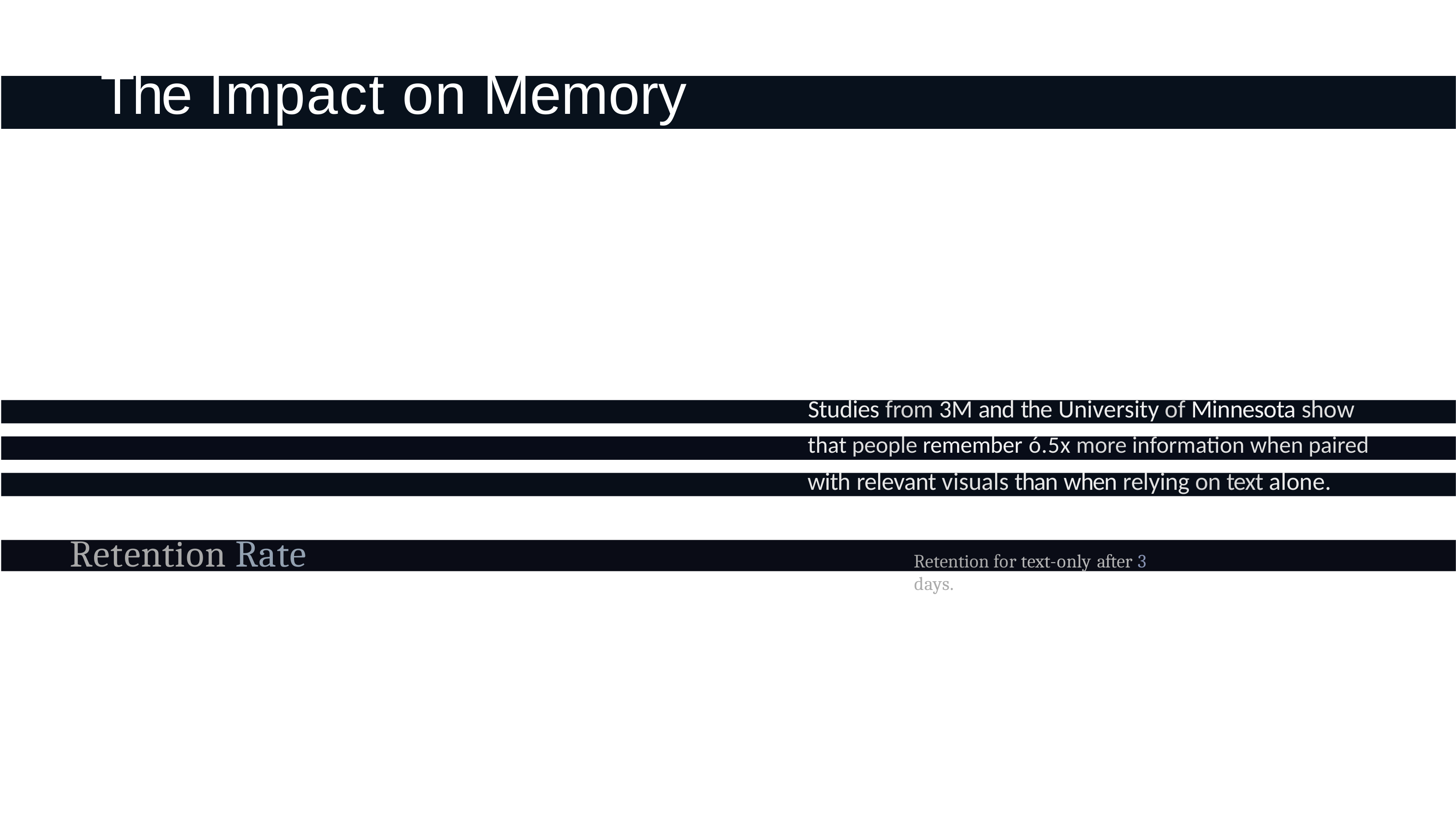

# The Impact on Memory

Studies from 3M and the University of Minnesota show that people remember ó.5x more information when paired with relevant visuals than when relying on text alone.

Retention Rate

Retention for text-only after 3 days.